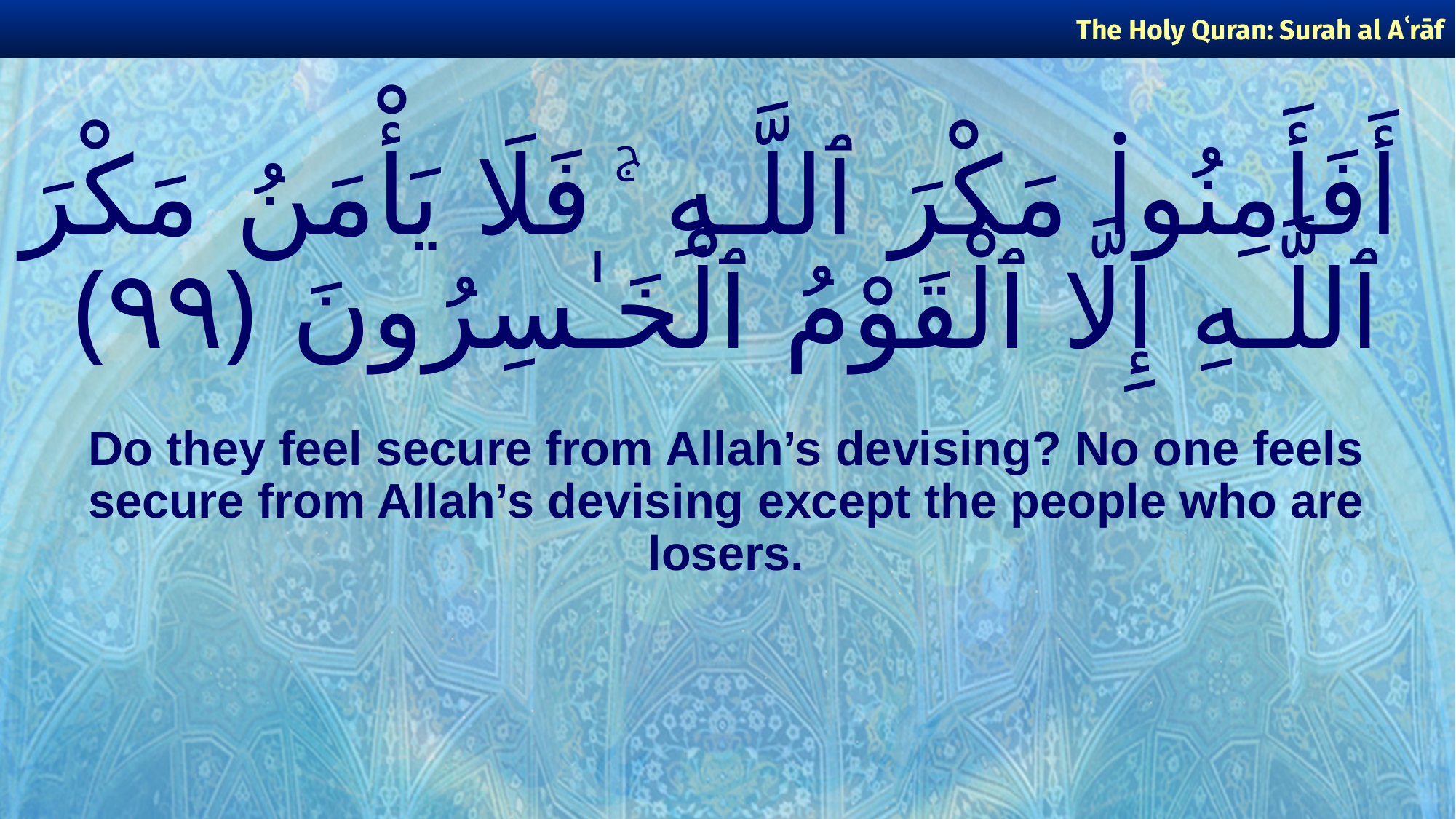

The Holy Quran: Surah al­ Aʿrāf
# أَفَأَمِنُوا۟ مَكْرَ ٱللَّـهِ ۚ فَلَا يَأْمَنُ مَكْرَ ٱللَّـهِ إِلَّا ٱلْقَوْمُ ٱلْخَـٰسِرُونَ ﴿٩٩﴾
Do they feel secure from Allah’s devising? No one feels secure from Allah’s devising except the people who are losers.